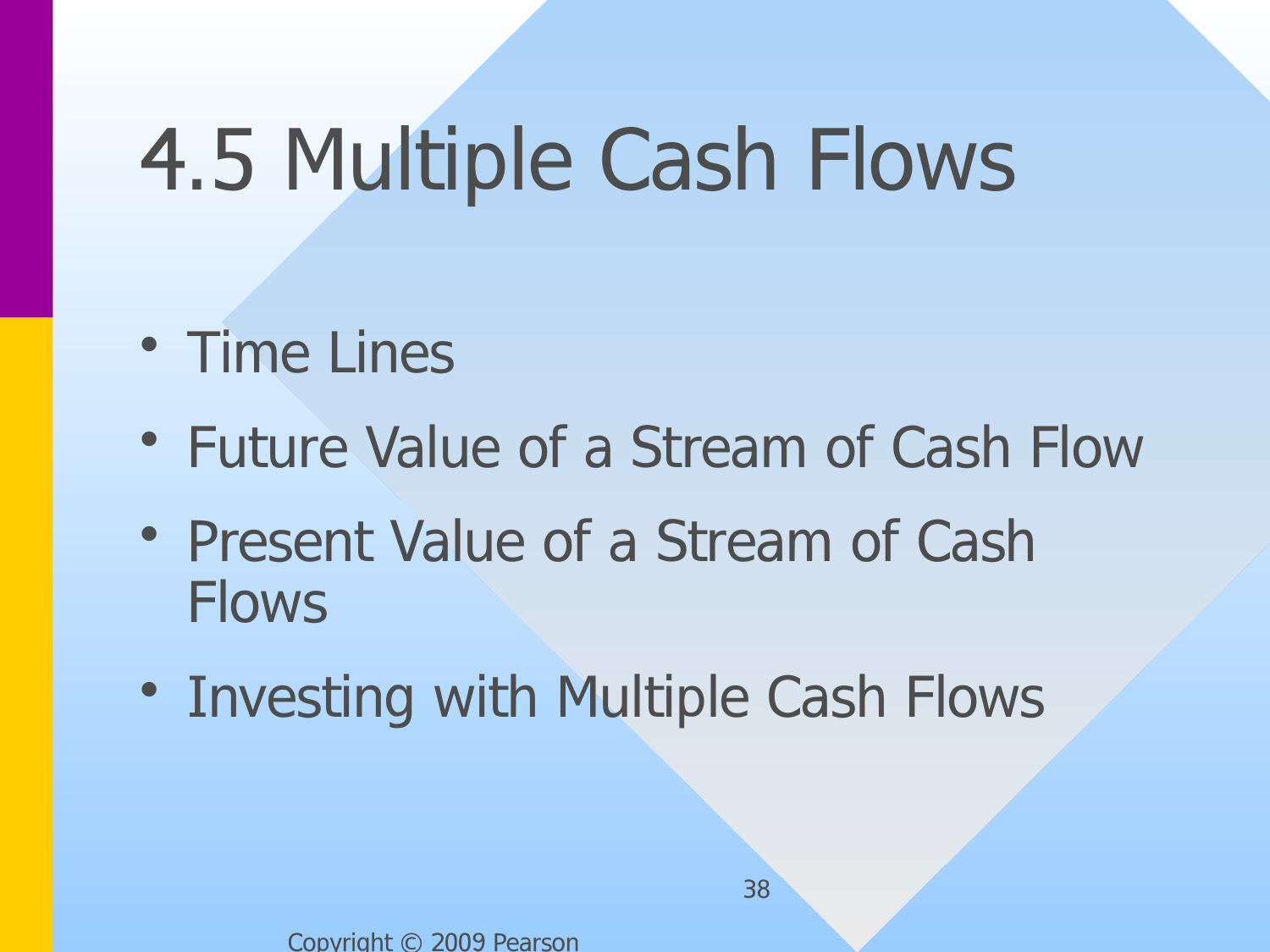

# 4.5 Multiple Cash Flows
Time Lines
Future Value of a Stream of Cash Flow
Present Value of a Stream of Cash Flows
Investing with Multiple Cash Flows
38
Copyright © 2009 Pearson Education, Inc.  Publishing as Prentice Hall